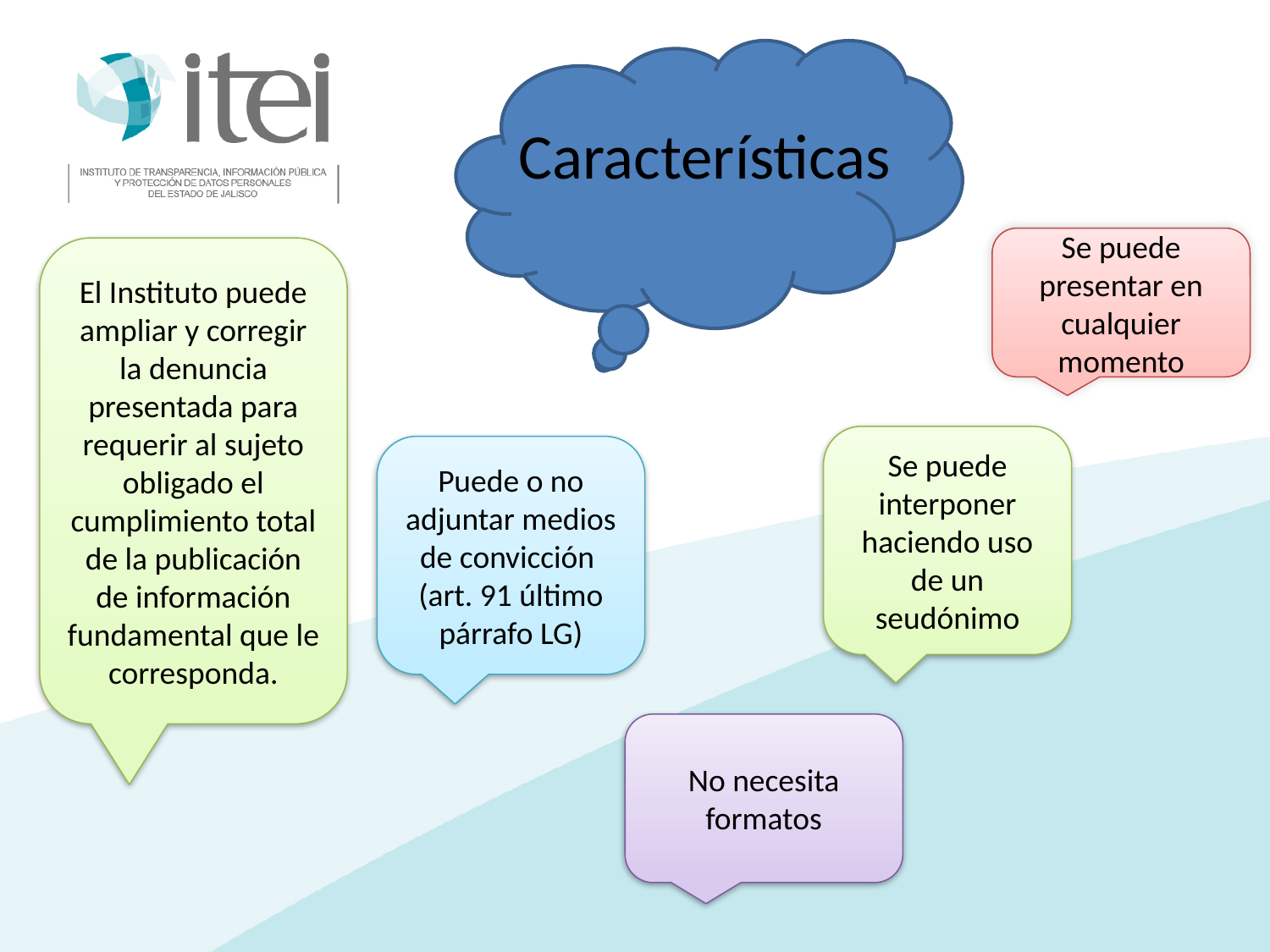

Características
Se puede presentar en cualquier momento
El Instituto puede ampliar y corregir la denuncia presentada para requerir al sujeto obligado el cumplimiento total de la publicación de información fundamental que le corresponda.
Se puede interponer haciendo uso de un seudónimo
Puede o no adjuntar medios de convicción
(art. 91 último párrafo LG)
No necesita formatos